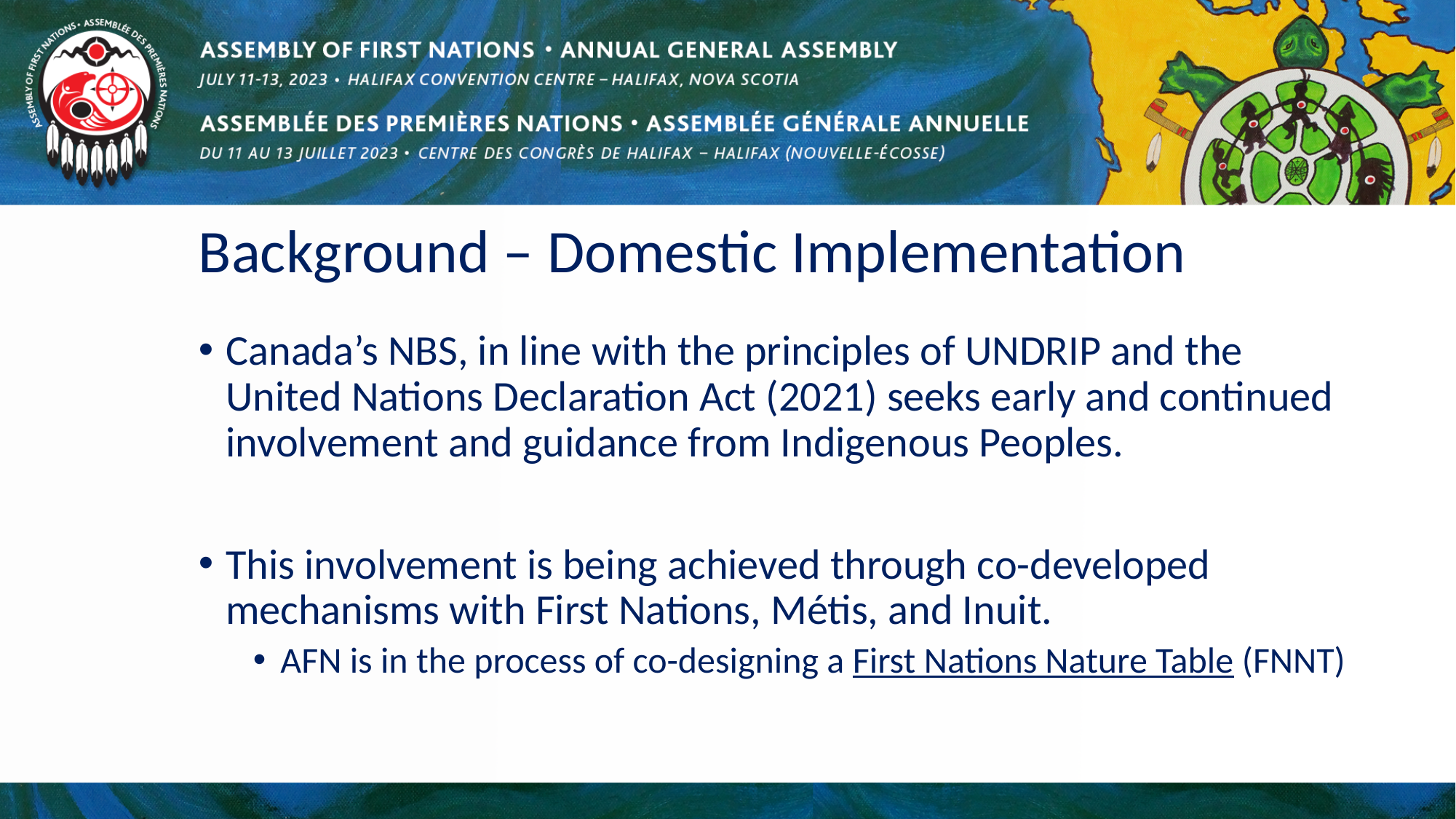

# Background – Domestic Implementation
Canada’s NBS, in line with the principles of UNDRIP and the United Nations Declaration Act (2021) seeks early and continued involvement and guidance from Indigenous Peoples.

This involvement is being achieved through co-developed mechanisms with First Nations, Métis, and Inuit.
AFN is in the process of co-designing a First Nations Nature Table (FNNT)